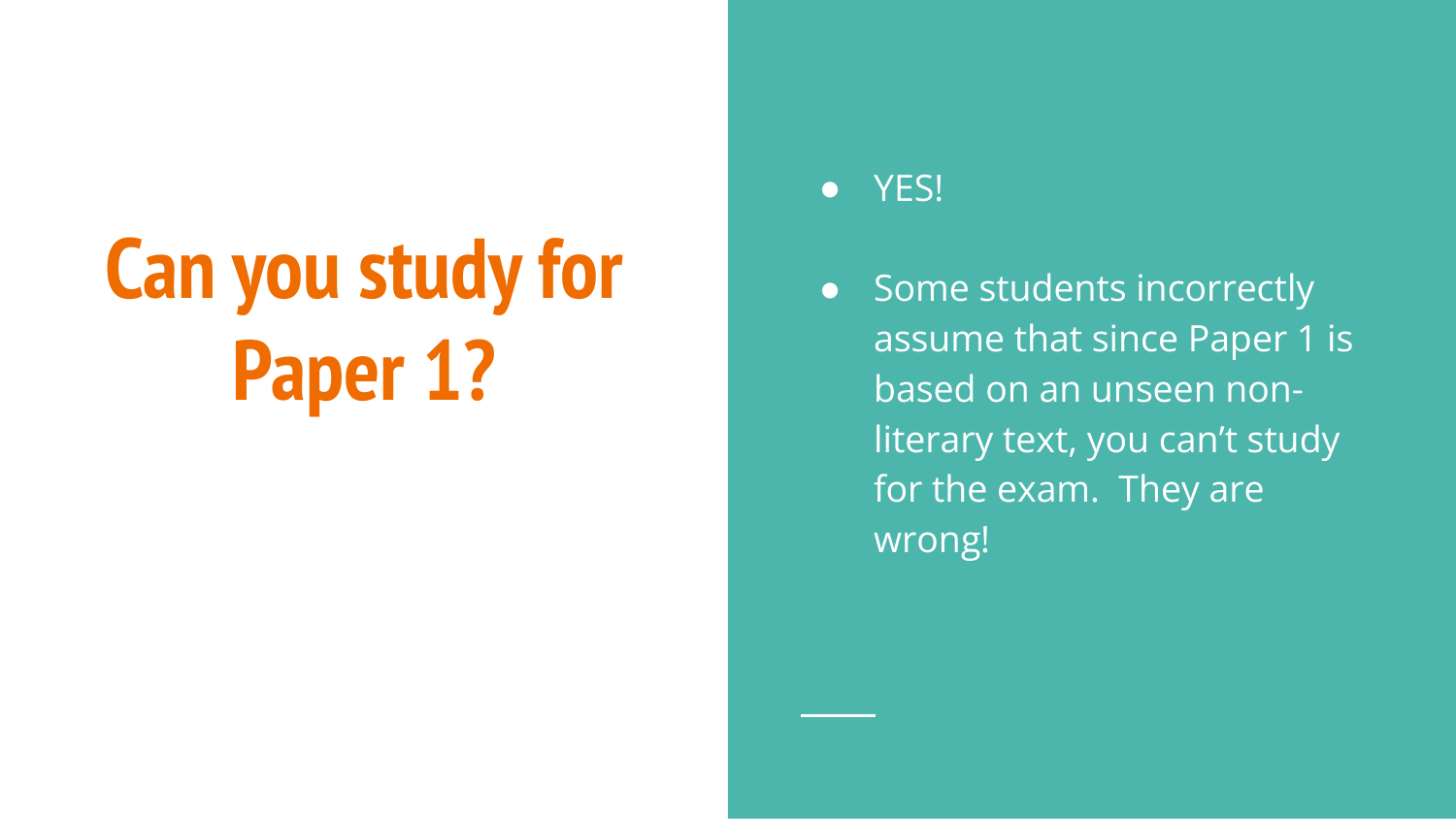

YES!

Some students incorrectly assume that since Paper 1 is based on an unseen non-literary text, you can’t study for the exam.  They are wrong!

# Can you study for Paper 1?